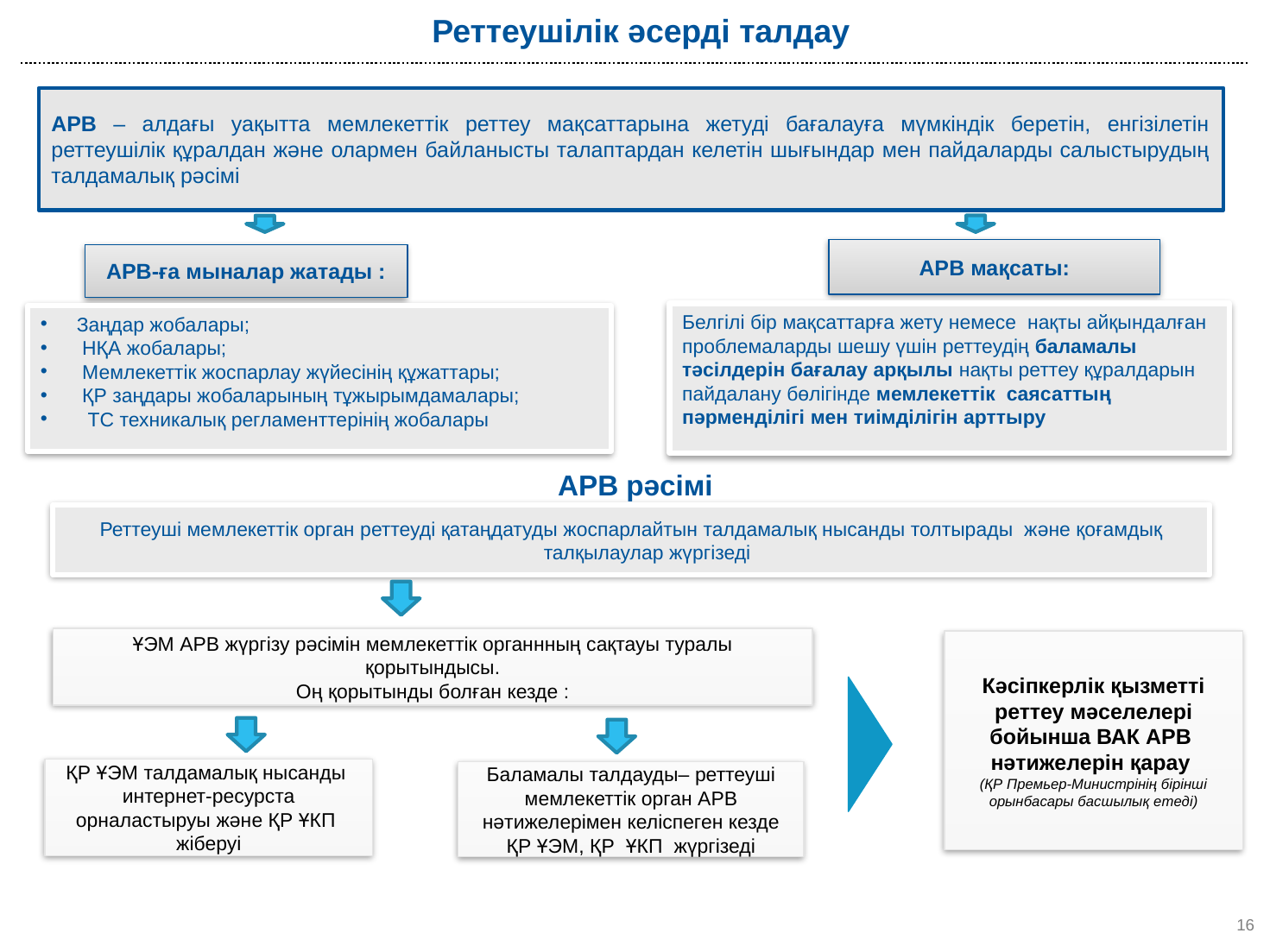

# Реттеушілік әсерді талдау

АРВ – алдағы уақытта мемлекеттік реттеу мақсаттарына жетуді бағалауға мүмкіндік беретін, енгізілетін реттеушілік құралдан және олармен байланысты талаптардан келетін шығындар мен пайдаларды салыстырудың талдамалық рәсімі

АРВ мақсаты:
АРВ-ға мыналар жатады :
Белгілі бір мақсаттарға жету немесе  нақты айқындалған проблемаларды шешу үшін реттеудің баламалы тәсілдерін бағалау арқылы нақты реттеу құралдарын пайдалану бөлігінде мемлекеттік  саясаттың пәрменділігі мен тиімділігін арттыру
 Заңдар жобалары;
  НҚА жобалары;
  Мемлекеттік жоспарлау жүйесінің құжаттары;
  ҚР заңдары жобаларының тұжырымдамалары;
   ТС техникалық регламенттерінің жобалары
АРВ рәсімі
Реттеуші мемлекеттік орган реттеуді қатаңдатуды жоспарлайтын талдамалық нысанды толтырады  және қоғамдық талқылаулар жүргізеді

ҰЭМ АРВ жүргізу рәсімін мемлекеттік органнның сақтауы туралы қорытындысы.
Оң қорытынды болған кезде :
Кәсіпкерлік қызметті реттеу мәселелері бойынша ВАК АРВ  нәтижелерін қарау
(ҚР Премьер-Министрінің бірінші орынбасары басшылық етеді)

ҚР ҰЭМ талдамалық нысанды  интернет-ресурста орналастыруы және ҚР ҰКП  жіберуі
Баламалы талдауды– реттеуші мемлекеттік орган АРВ нәтижелерімен келіспеген кезде ҚР ҰЭМ, ҚР  ҰКП  жүргізеді